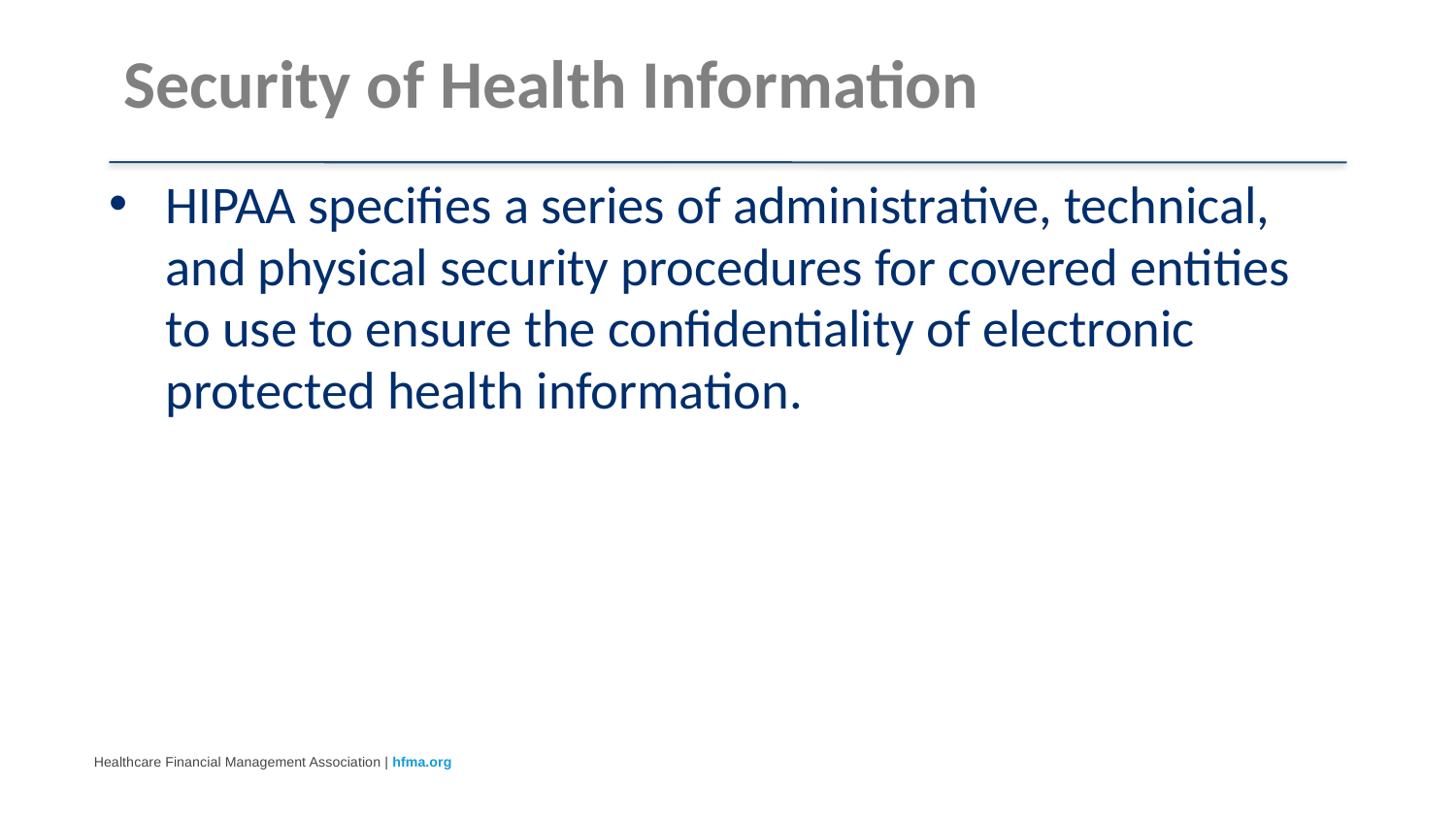

# Security of Health Information
HIPAA specifies a series of administrative, technical, and physical security procedures for covered entities to use to ensure the confidentiality of electronic protected health information.